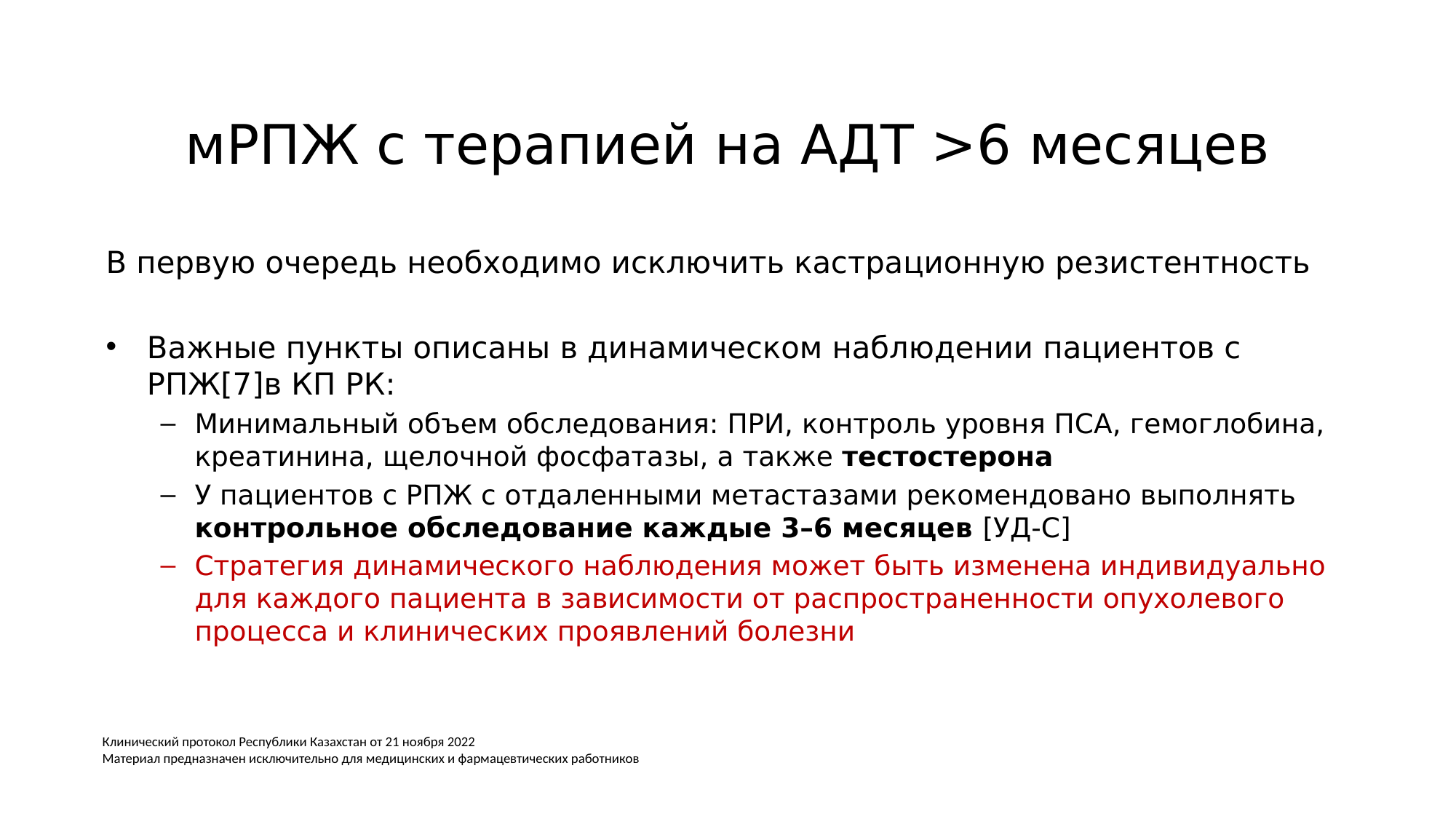

# мРПЖ с терапией на АДТ >6 месяцев
В первую очередь необходимо исключить кастрационную резистентность

Важные пункты описаны в динамическом наблюдении пациентов с РПЖ[7]в КП РК:
Минимальный объем обследования: ПРИ, контроль уровня ПСА, гемоглобина, креатинина, щелочной фосфатазы, а также тестостерона
У пациентов с РПЖ с отдаленными метастазами рекомендовано выполнять контрольное обследование каждые 3–6 месяцев [УД-С]
Стратегия динамического наблюдения может быть изменена индивидуально для каждого пациента в зависимости от распространенности опухолевого процесса и клинических проявлений болезни
Клинический протокол Республики Казахстан от 21 ноября 2022
Материал предназначен исключительно для медицинских и фармацевтических работников